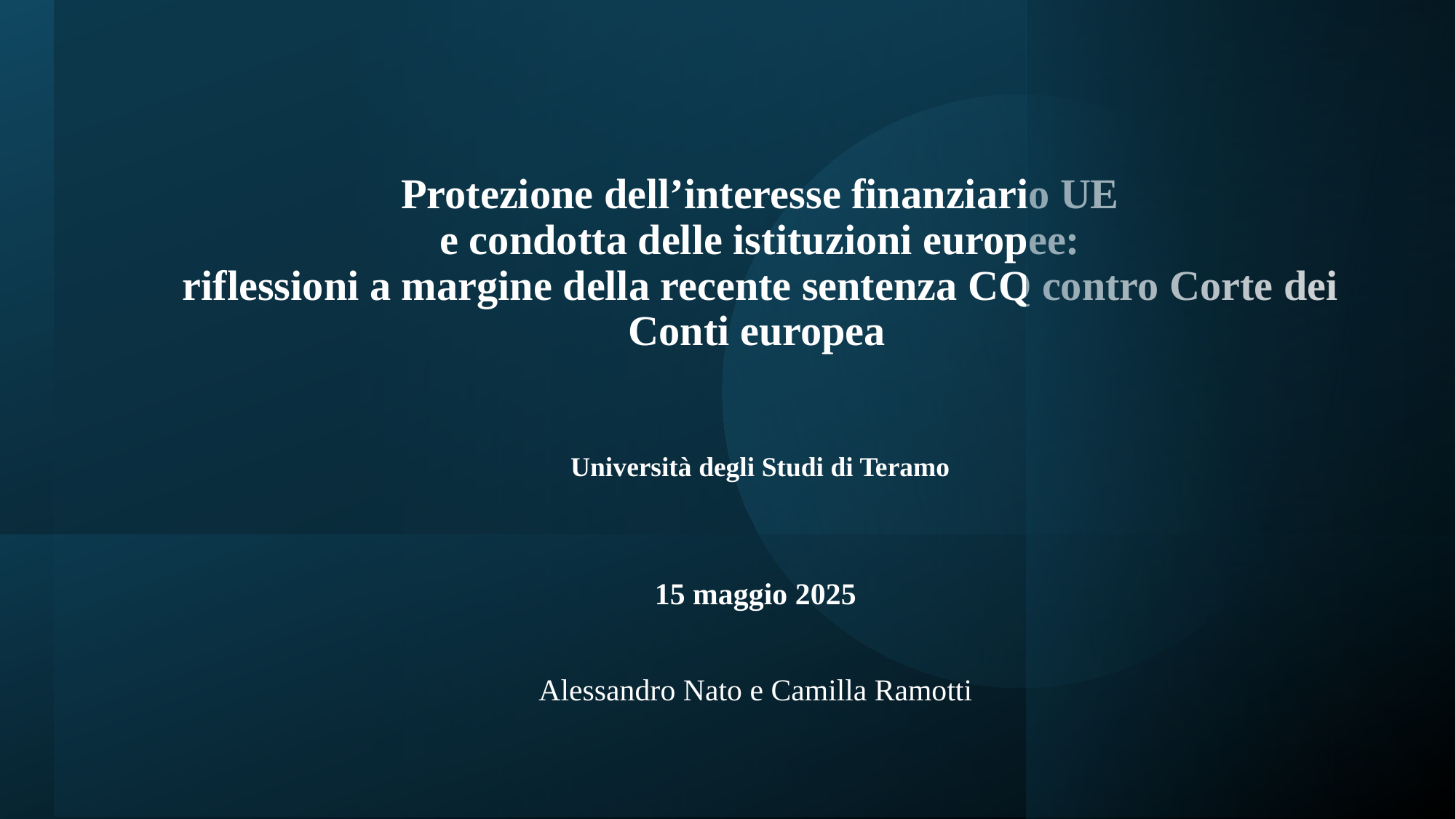

# Protezione dell’interesse finanziario UE e condotta delle istituzioni europee: riflessioni a margine della recente sentenza CQ contro Corte dei Conti europea Università degli Studi di Teramo

15 maggio 2025

Alessandro Nato e Camilla Ramotti
1